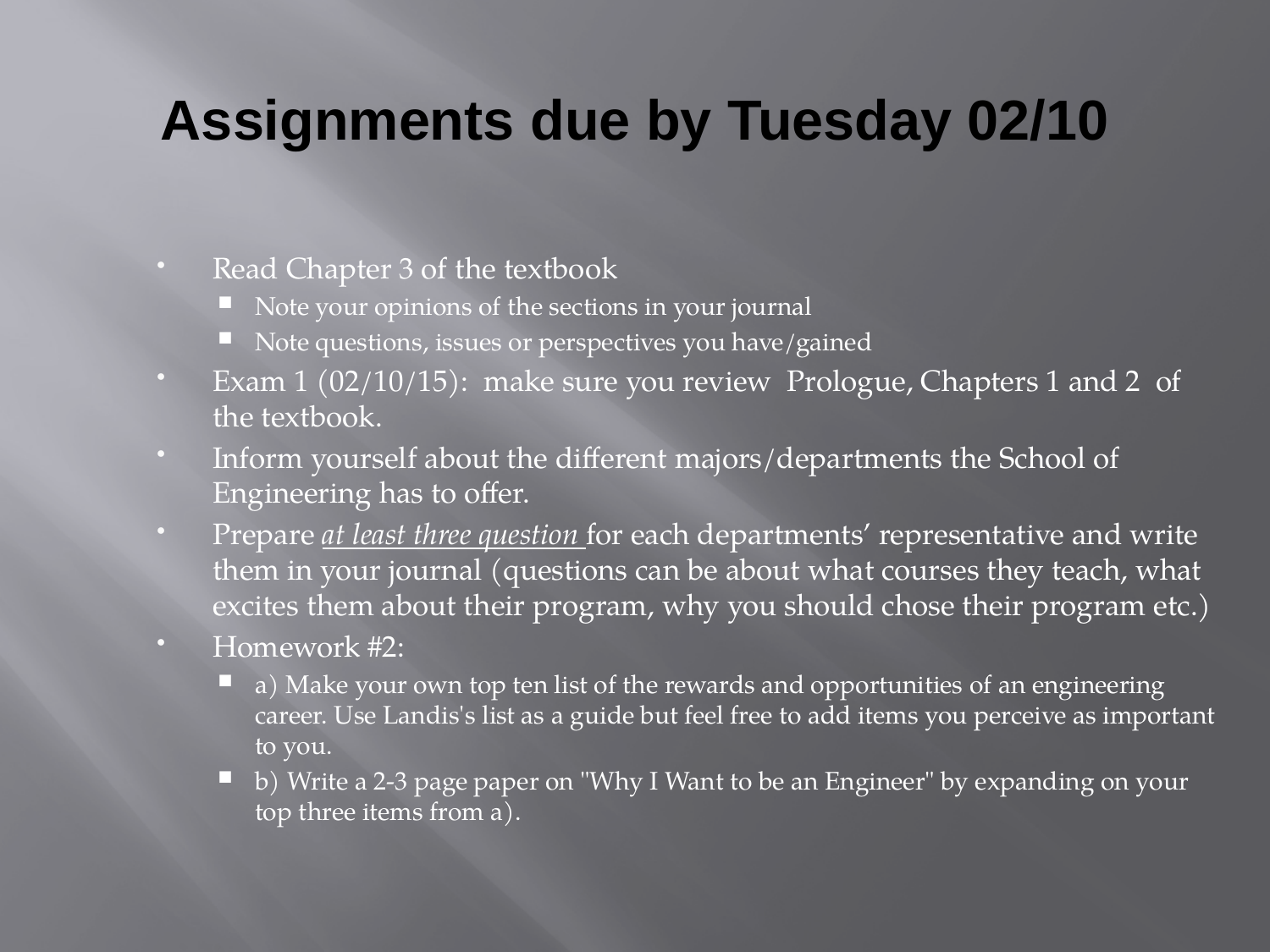

# Assignments due by Tuesday 02/10
Read Chapter 3 of the textbook
Note your opinions of the sections in your journal
Note questions, issues or perspectives you have/gained
Exam 1 (02/10/15):  make sure you review  Prologue, Chapters 1 and 2  of the textbook.
Inform yourself about the different majors/departments the School of Engineering has to offer.
Prepare at least three question for each departments’ representative and write them in your journal (questions can be about what courses they teach, what excites them about their program, why you should chose their program etc.)
Homework #2:
a) Make your own top ten list of the rewards and opportunities of an engineering career. Use Landis's list as a guide but feel free to add items you perceive as important to you.
b) Write a 2-3 page paper on "Why I Want to be an Engineer" by expanding on your top three items from a).